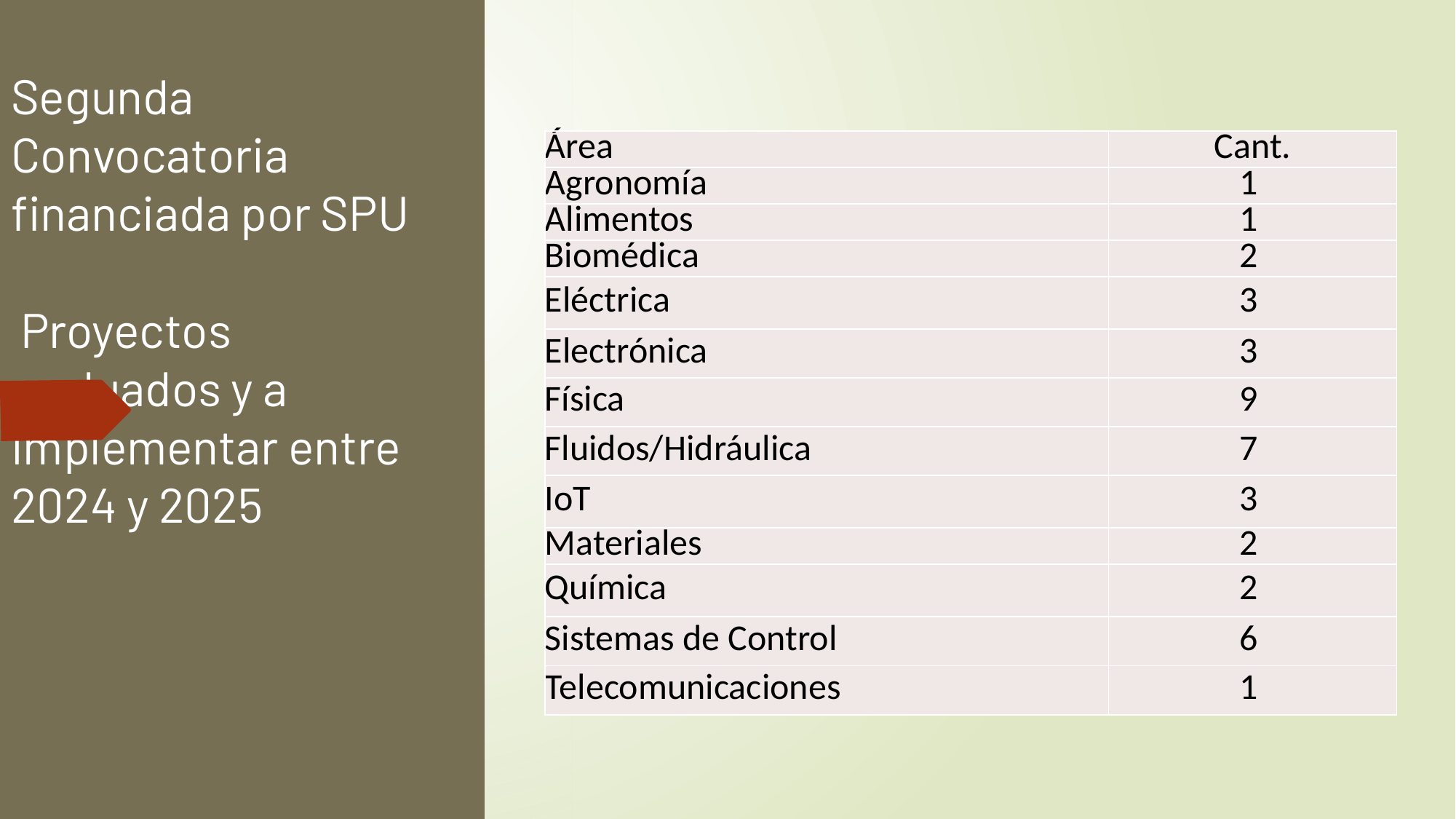

# Segunda Convocatoria financiada por SPU Proyectos evaluados y a implementar entre 2024 y 2025
| Área | Cant. |
| --- | --- |
| Agronomía | 1 |
| Alimentos | 1 |
| Biomédica | 2 |
| Eléctrica | 3 |
| Electrónica | 3 |
| Física | 9 |
| Fluidos/Hidráulica | 7 |
| IoT | 3 |
| Materiales | 2 |
| Química | 2 |
| Sistemas de Control | 6 |
| Telecomunicaciones | 1 |